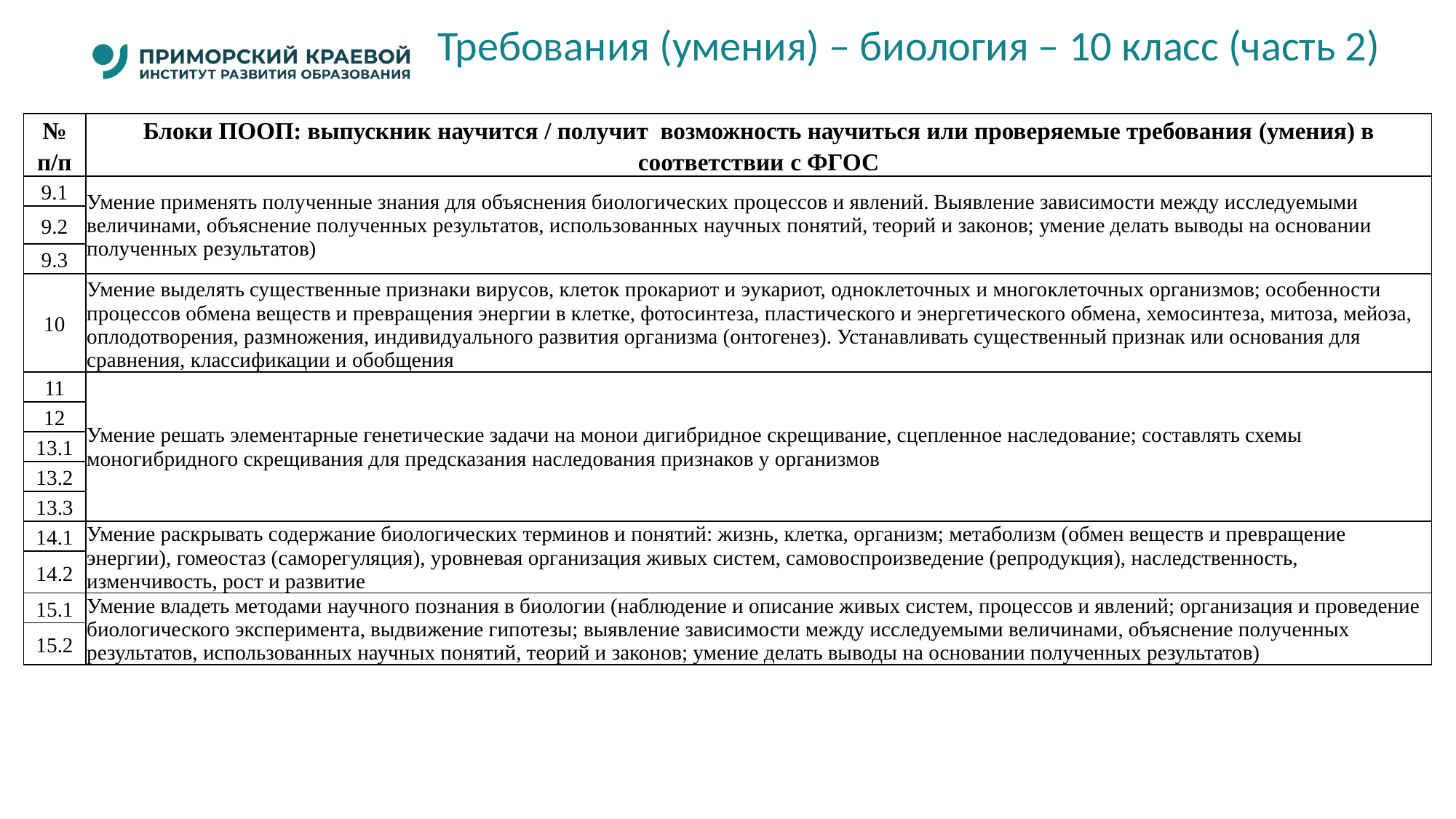

# Требования (умения) – биология – 10 класс (часть 2)
| № п/п | Блоки ПООП: выпускник научится / получит возможность научиться или проверяемые требования (умения) в соответствии с ФГОС |
| --- | --- |
| 9.1 | Умение применять полученные знания для объяснения биологических процессов и явлений. Выявление зависимости между исследуемыми величинами, объяснение полученных результатов, использованных научных понятий, теорий и законов; умение делать выводы на основании полученных результатов) |
| 9.2 |  |
| 9.3 |  |
| 10 | Умение выделять существенные признаки вирусов, клеток прокариот и эукариот, одноклеточных и многоклеточных организмов; особенности процессов обмена веществ и превращения энергии в клетке, фотосинтеза, пластического и энергетического обмена, хемосинтеза, митоза, мейоза, оплодотворения, размножения, индивидуального развития организма (онтогенез). Устанавливать существенный признак или основания для сравнения, классификации и обобщения |
| 11 | Умение решать элементарные генетические задачи на монои дигибридное скрещивание, сцепленное наследование; составлять схемы моногибридного скрещивания для предсказания наследования признаков у организмов |
| 12 |  |
| 13.1 |  |
| 13.2 |  |
| 13.3 |  |
| 14.1 | Умение раскрывать содержание биологических терминов и понятий: жизнь, клетка, организм; метаболизм (обмен веществ и превращение энергии), гомеостаз (саморегуляция), уровневая организация живых систем, самовоспроизведение (репродукция), наследственность, изменчивость, рост и развитие |
| 14.2 |  |
| 15.1 | Умение владеть методами научного познания в биологии (наблюдение и описание живых систем, процессов и явлений; организация и проведение биологического эксперимента, выдвижение гипотезы; выявление зависимости между исследуемыми величинами, объяснение полученных результатов, использованных научных понятий, теорий и законов; умение делать выводы на основании полученных результатов) |
| 15.2 |  |